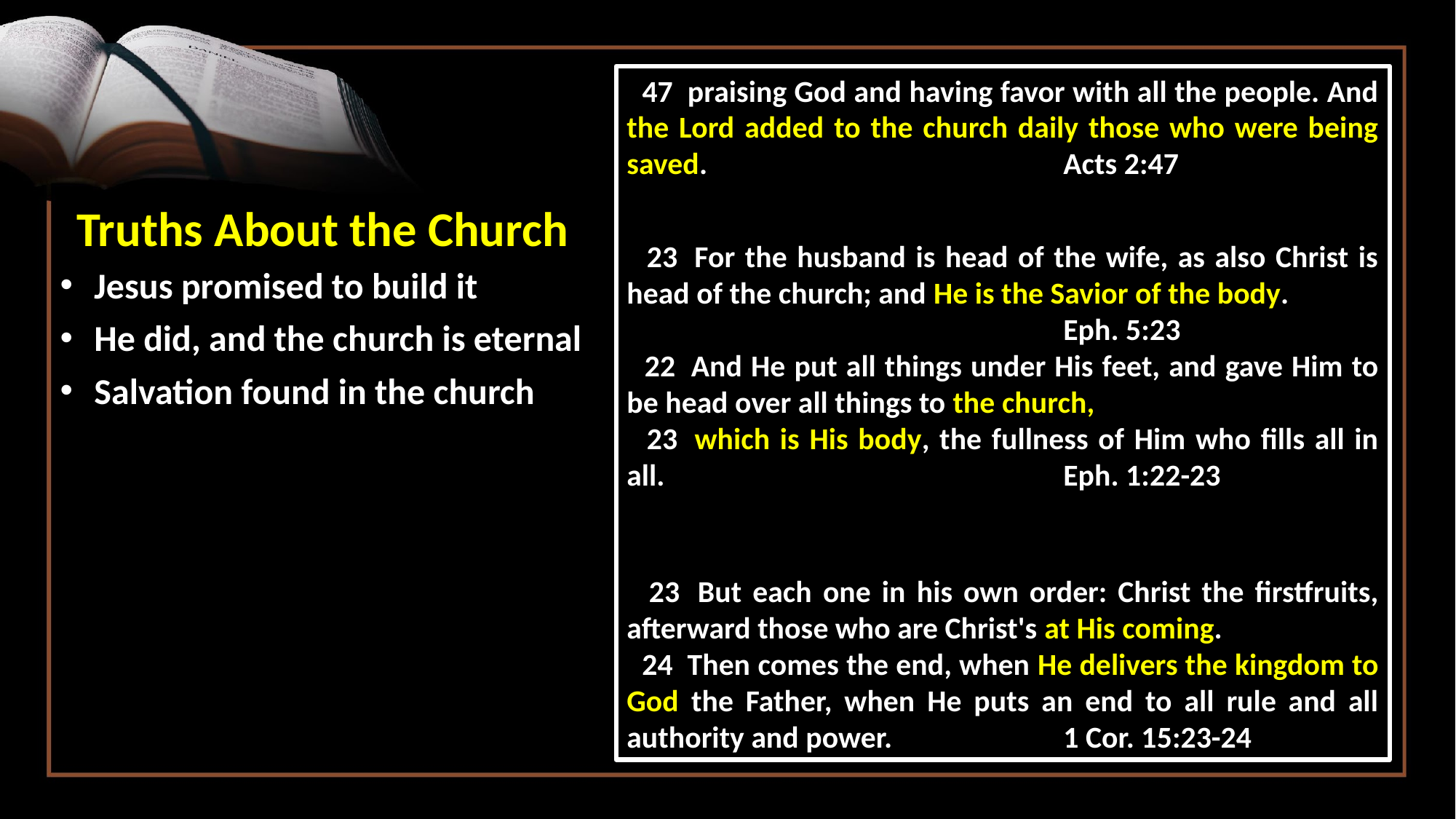

47  praising God and having favor with all the people. And the Lord added to the church daily those who were being saved. 				Acts 2:47

  23  For the husband is head of the wife, as also Christ is head of the church; and He is the Savior of the body.
				Eph. 5:23
  22  And He put all things under His feet, and gave Him to be head over all things to the church,
  23  which is His body, the fullness of Him who fills all in all.				Eph. 1:22-23

  23  But each one in his own order: Christ the firstfruits, afterward those who are Christ's at His coming.
  24  Then comes the end, when He delivers the kingdom to God the Father, when He puts an end to all rule and all authority and power. 		1 Cor. 15:23-24
Truths About the Church
Jesus promised to build it
He did, and the church is eternal
Salvation found in the church